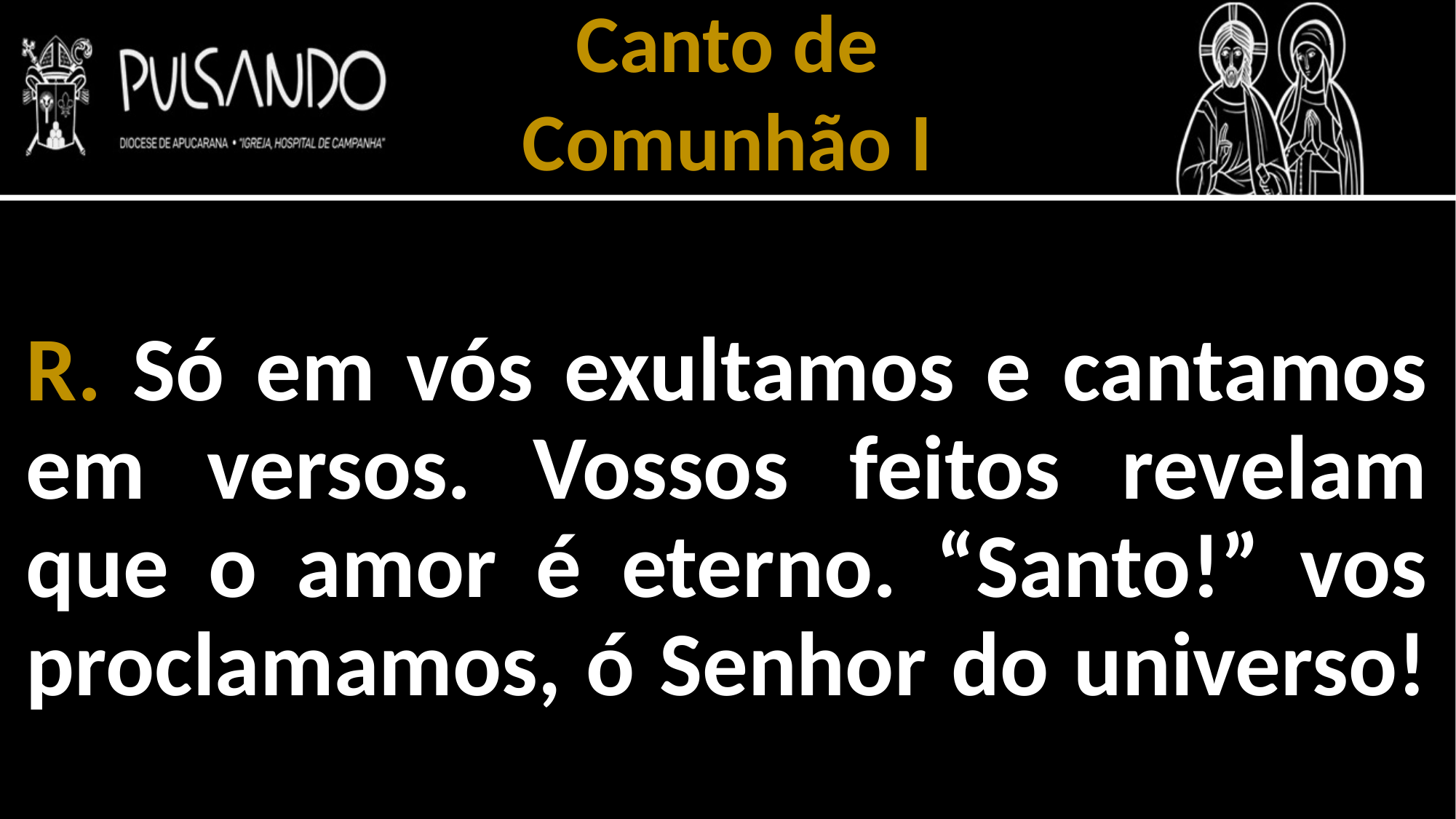

Canto de
Comunhão I
R. Só em vós exultamos e cantamos em versos. Vossos feitos revelam que o amor é eterno. “Santo!” vos proclamamos, ó Senhor do universo!